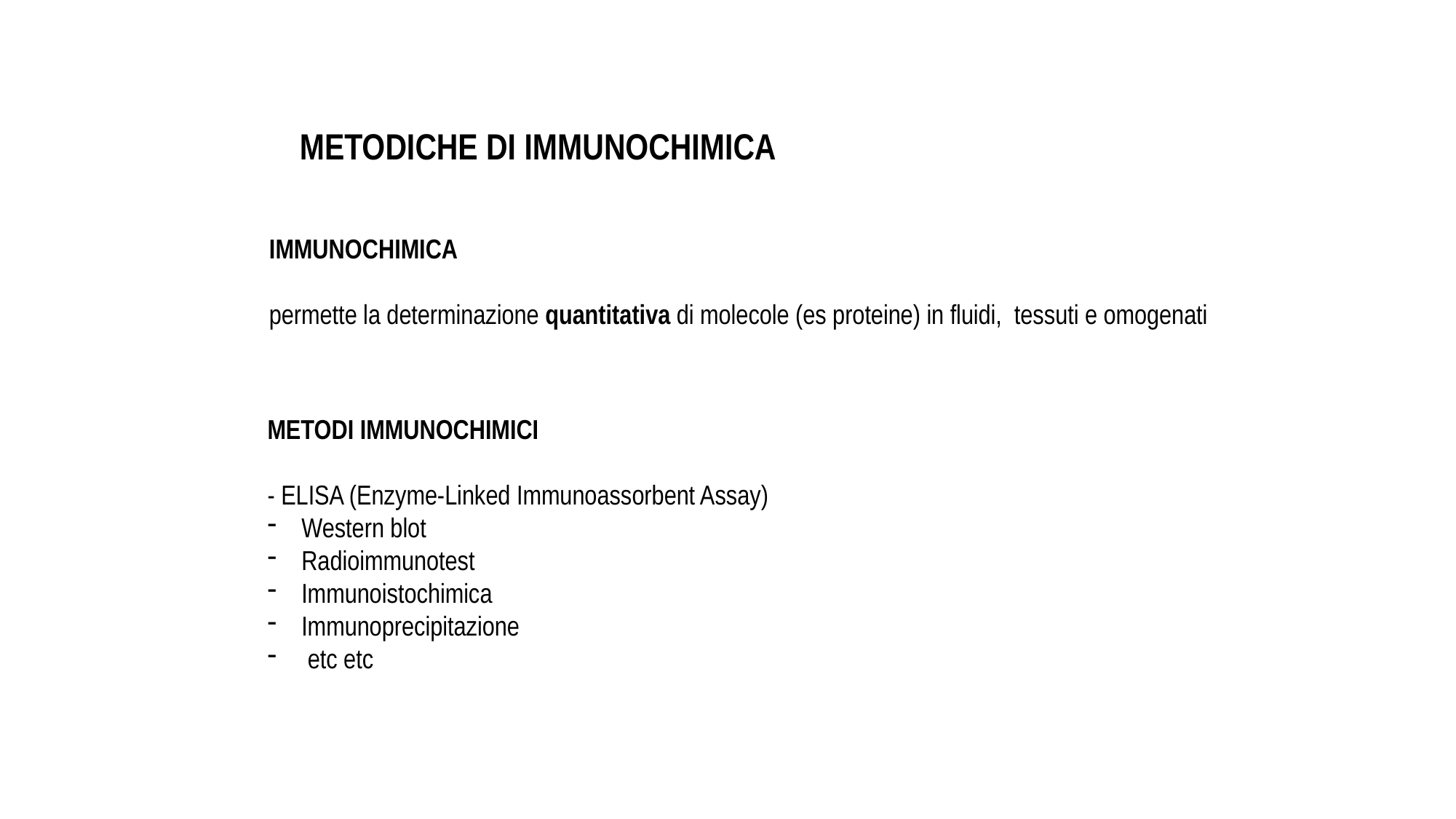

METODICHE DI IMMUNOCHIMICA

IMMUNOCHIMICA

permette la determinazione quantitativa di molecole (es proteine) in fluidi,  tessuti e omogenati

METODI IMMUNOCHIMICI

- ELISA (Enzyme-Linked Immunoassorbent Assay)
Western blot
Radioimmunotest
Immunoistochimica
Immunoprecipitazione
 etc etc